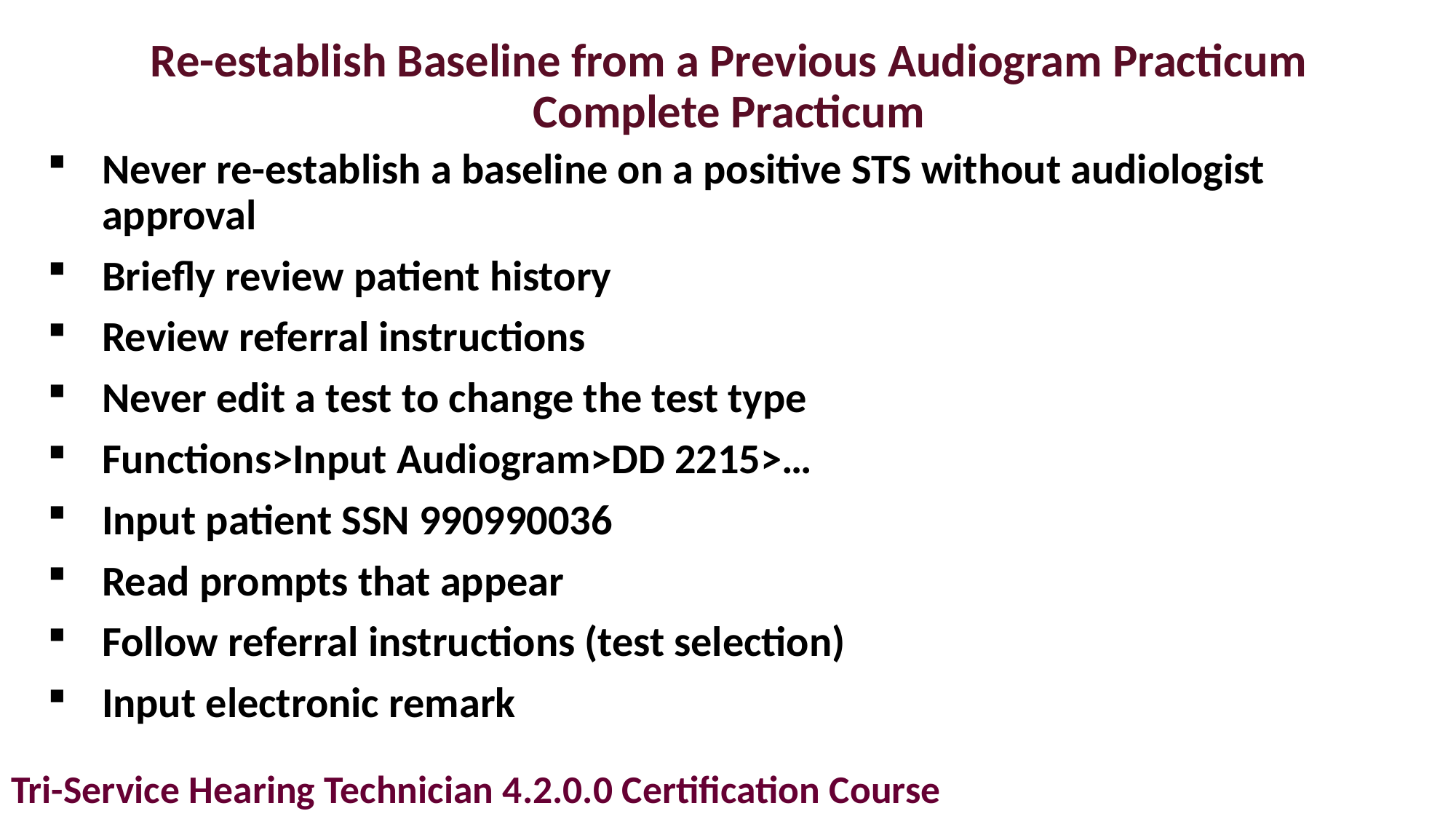

# Re-establish Baseline from a Previous Audiogram Practicum Complete Practicum
Never re-establish a baseline on a positive STS without audiologist approval
Briefly review patient history
Review referral instructions
Never edit a test to change the test type
Functions>Input Audiogram>DD 2215>…
Input patient SSN 990990036
Read prompts that appear
Follow referral instructions (test selection)
Input electronic remark
Tri-Service Hearing Technician 4.2.0.0 Certification Course